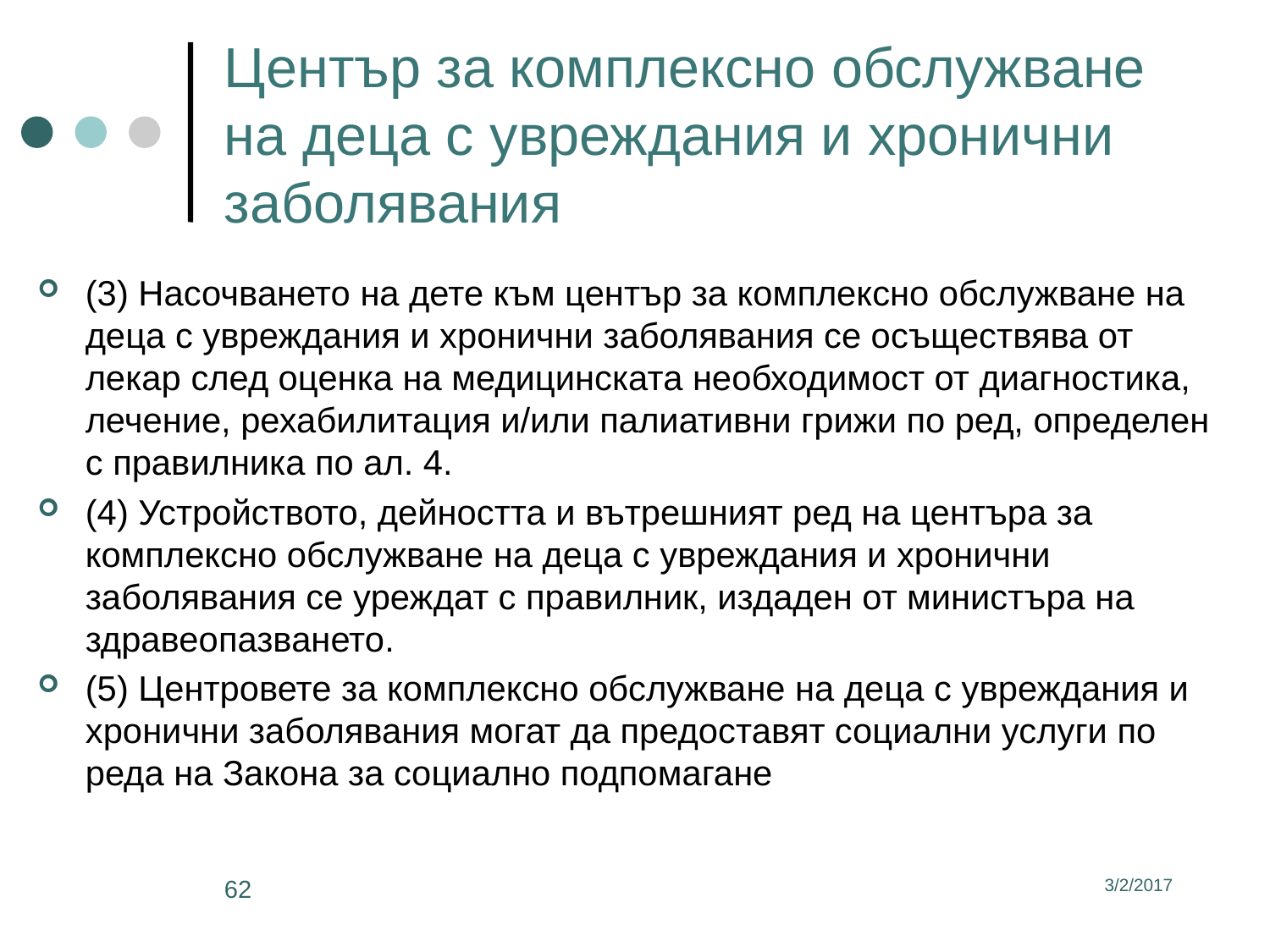

# Център за комплексно обслужване на деца с увреждания и хронични заболявания
(3) Насочването на дете към център за комплексно обслужване на деца с увреждания и хронични заболявания се осъществява от лекар след оценка на медицинската необходимост от диагностика, лечение, рехабилитация и/или палиативни грижи по ред, определен с правилника по ал. 4.
(4) Устройството, дейността и вътрешният ред на центъра за комплексно обслужване на деца с увреждания и хронични заболявания се уреждат с правилник, издаден от министъра на здравеопазването.
(5) Центровете за комплексно обслужване на деца с увреждания и хронични заболявания могат да предоставят социални услуги по реда на Закона за социално подпомагане
62
3/2/2017